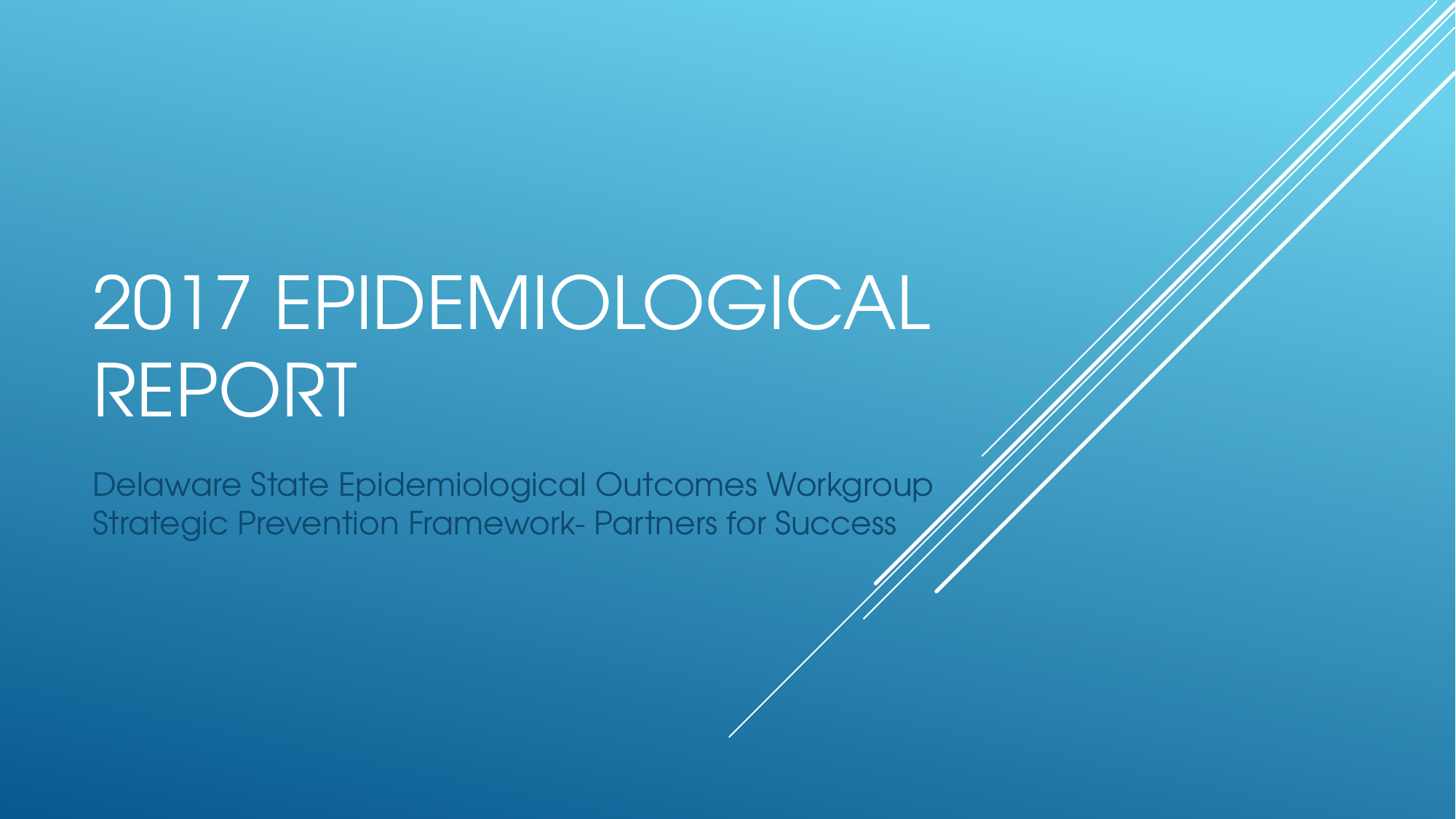

# 2017 Epidemiological Report
Delaware State Epidemiological Outcomes Workgroup Strategic Prevention Framework- Partners for Success